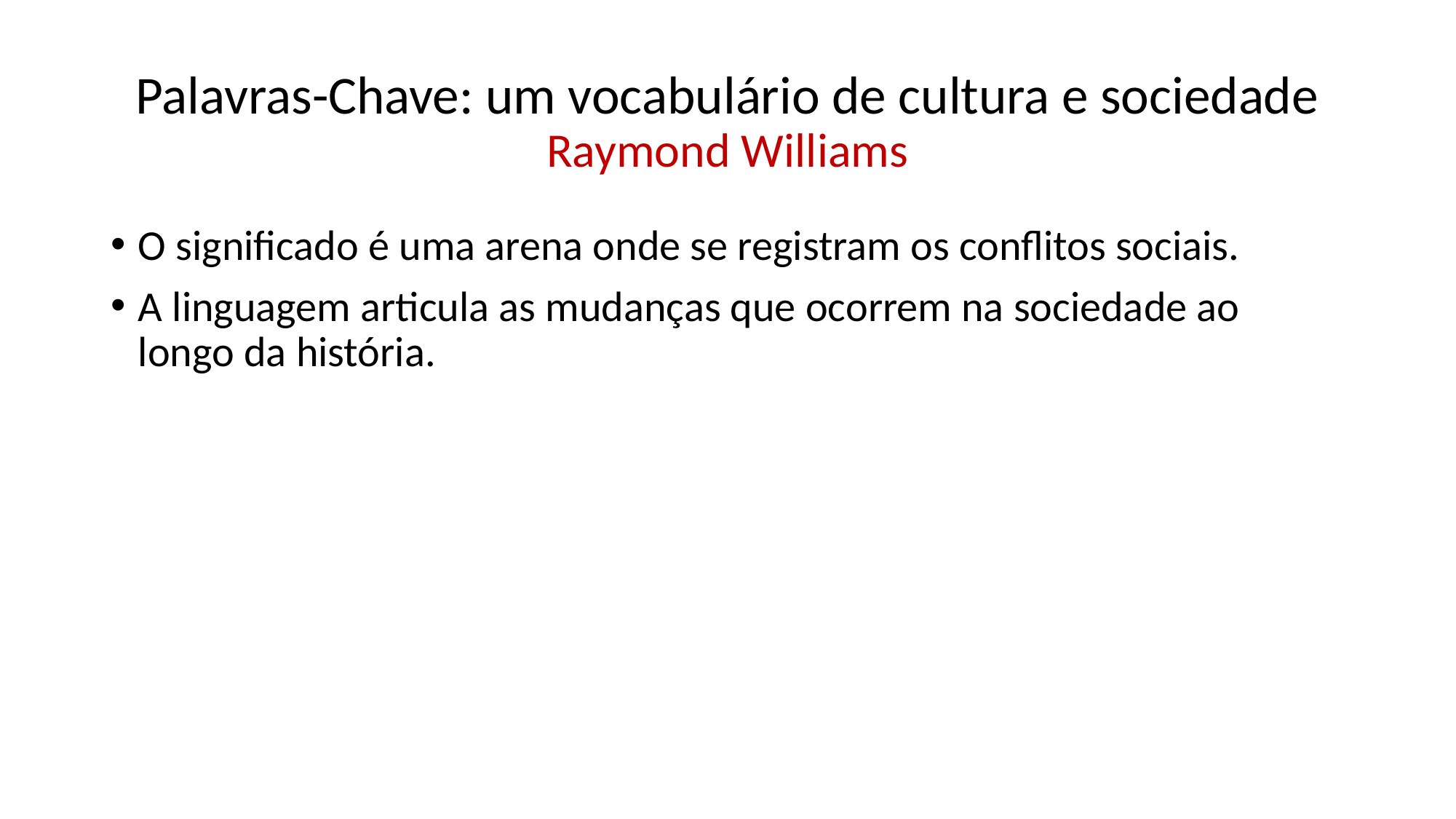

# Palavras-Chave: um vocabulário de cultura e sociedade Raymond Williams
O significado é uma arena onde se registram os conflitos sociais.
A linguagem articula as mudanças que ocorrem na sociedade ao longo da história.